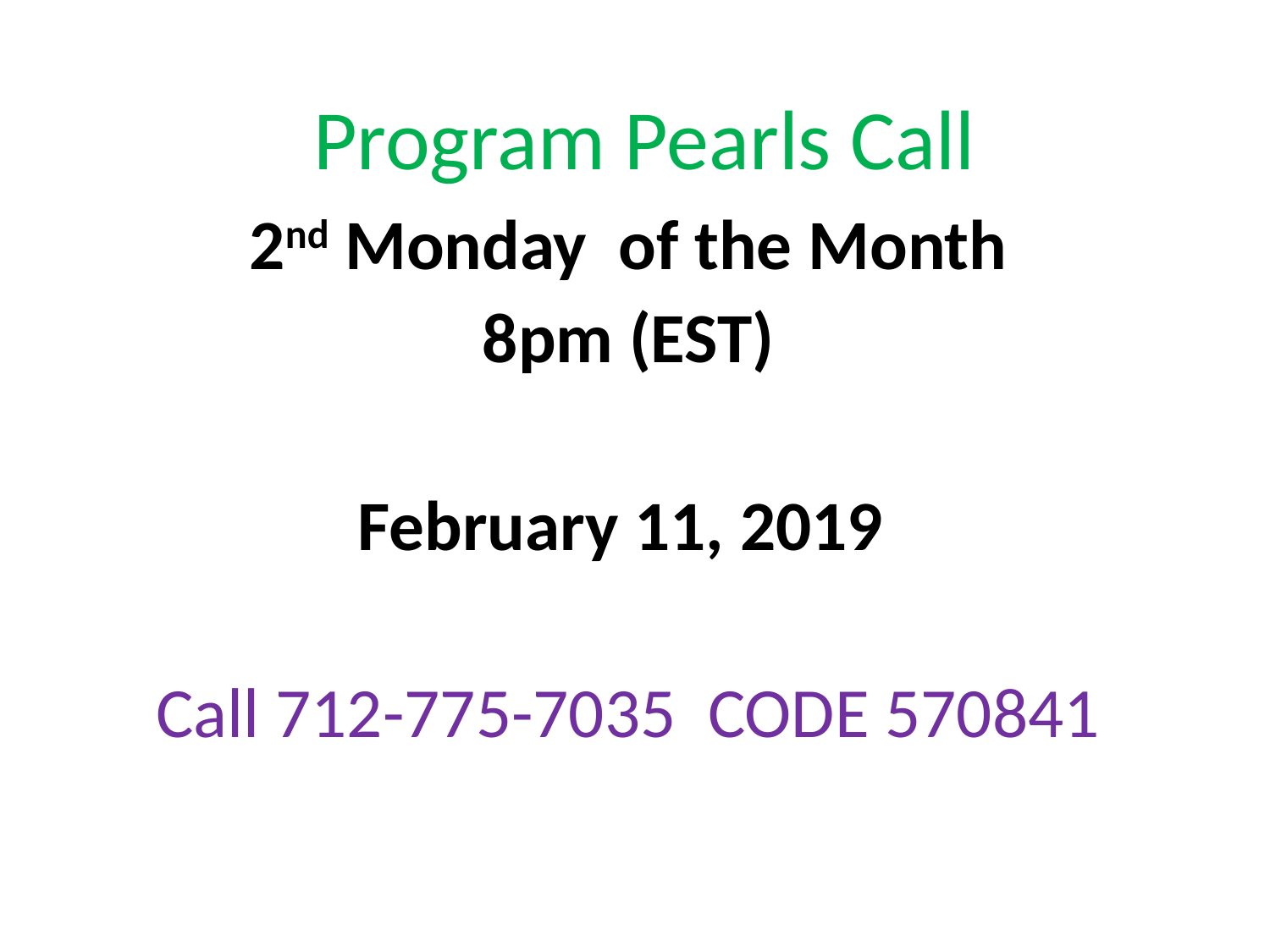

# Program Pearls Call
2nd Monday  of the Month
8pm (EST)

February 11, 2019

Call 712-775-7035  CODE 570841